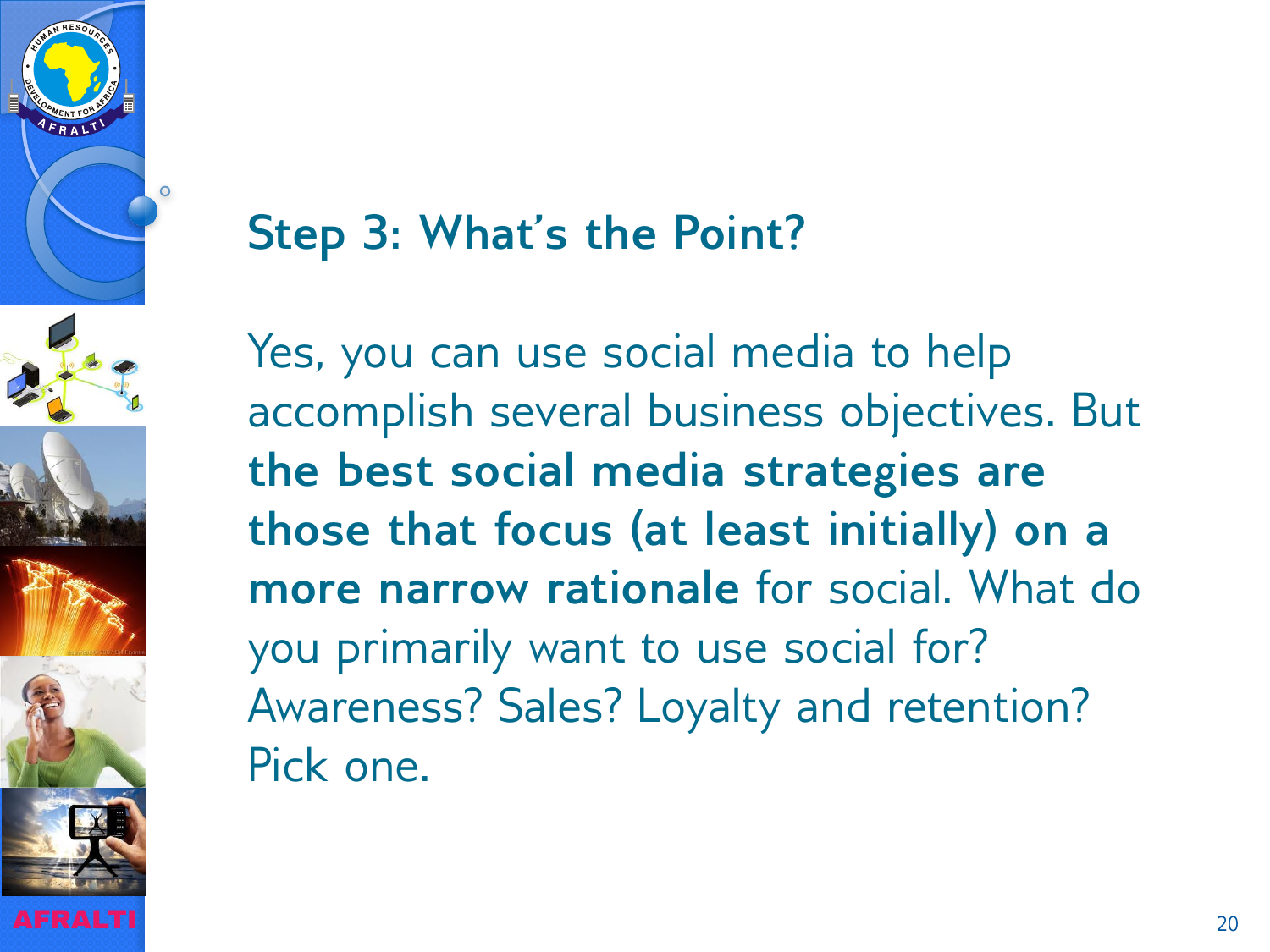

# Step 3: What’s the Point? Yes, you can use social media to help accomplish several business objectives. But the best social media strategies are those that focus (at least initially) on a more narrow rationale for social. What do you primarily want to use social for? Awareness? Sales? Loyalty and retention? Pick one.
20